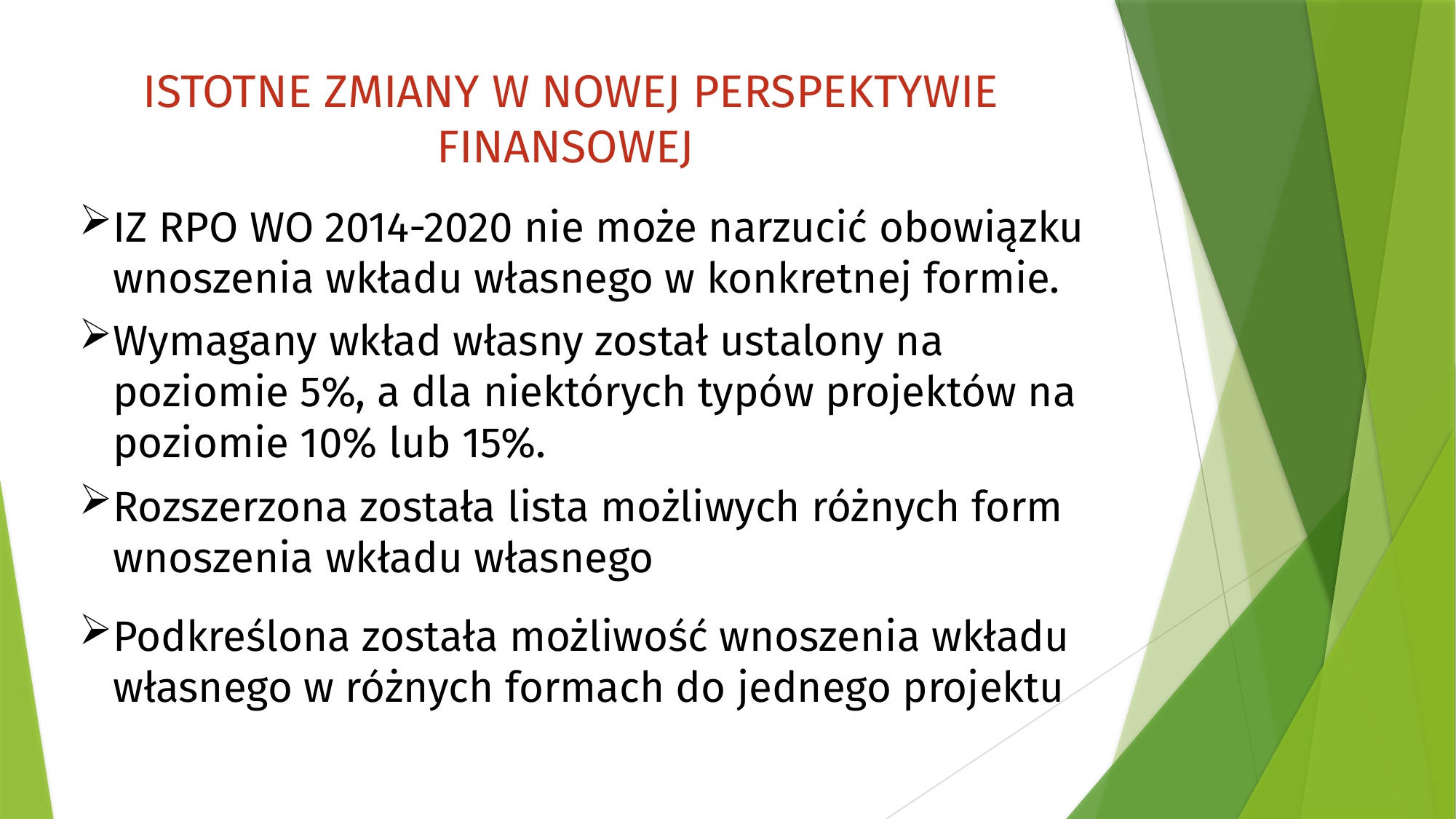

# ISTOTNE ZMIANY W NOWEJ PERSPEKTYWIE FINANSOWEJ
IZ RPO WO 2014-2020 nie może narzucić obowiązku wnoszenia wkładu własnego w konkretnej formie.

Wymagany wkład własny został ustalony na poziomie 5%, a dla niektórych typów projektów na poziomie 10% lub 15%.
Rozszerzona została lista możliwych różnych form wnoszenia wkładu własnego
Podkreślona została możliwość wnoszenia wkładu własnego w różnych formach do jednego projektu